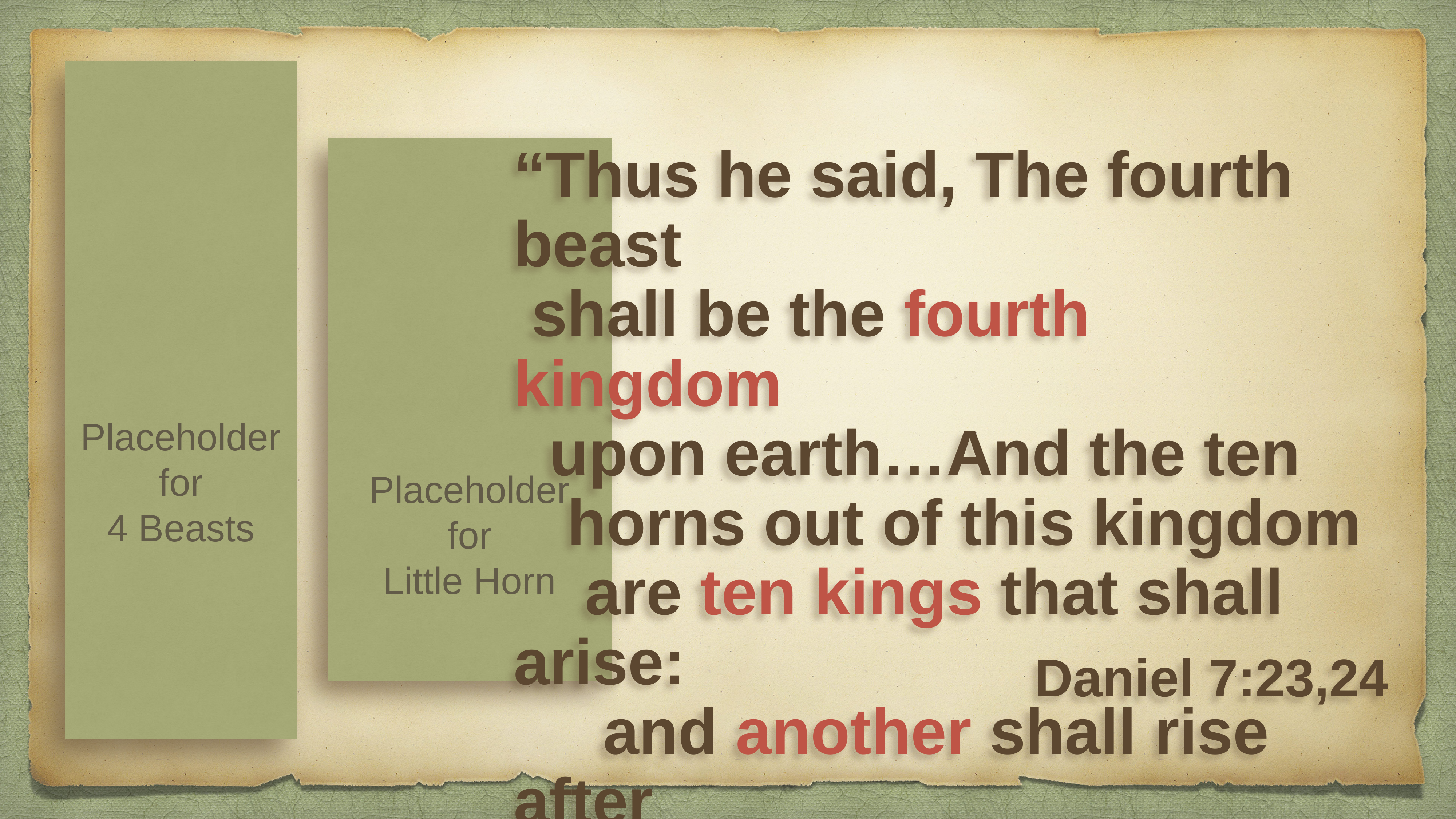

“Thus he said, The fourth beast
 shall be the fourth kingdom
  upon earth…And the ten
   horns out of this kingdom
    are ten kings that shall arise:
     and another shall rise after
        them…”
Placeholder
for
4 Beasts
Placeholder
for
Little Horn
Daniel 7:23,24